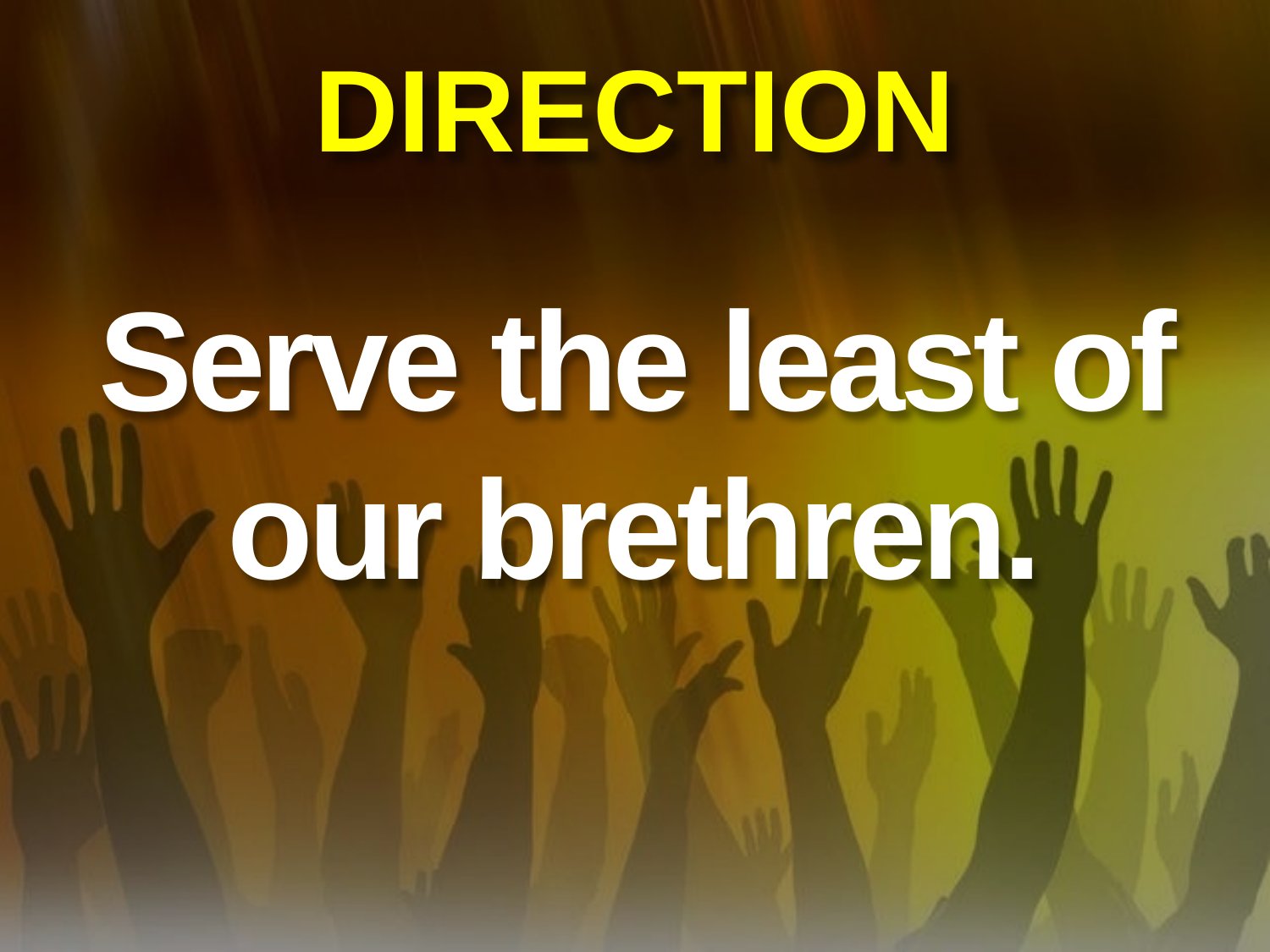

# DIRECTION
Serve the least of our brethren.